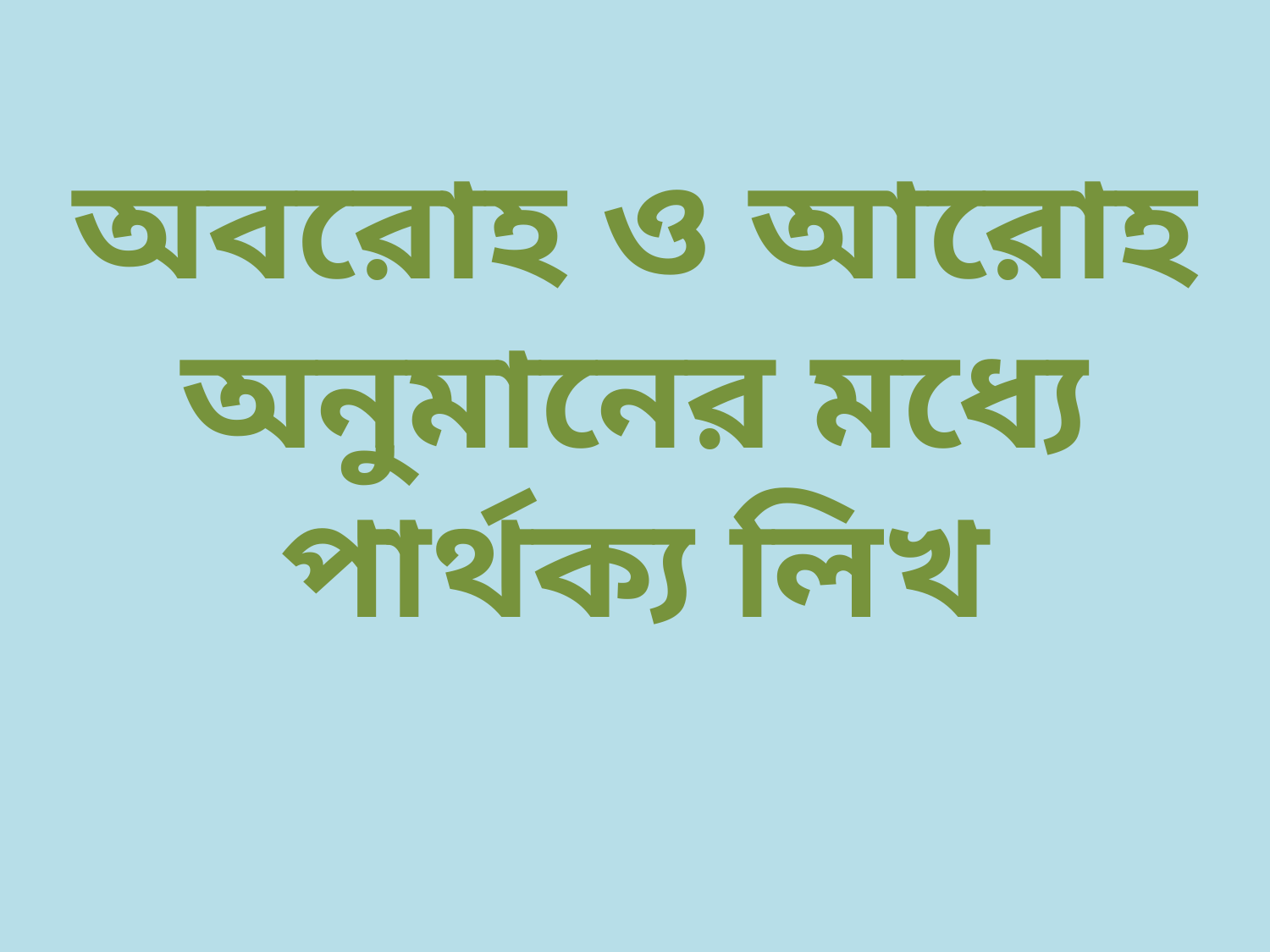

# অবরোহ ও আরোহ অনুমানের মধ্যে পার্থক্য লিখ